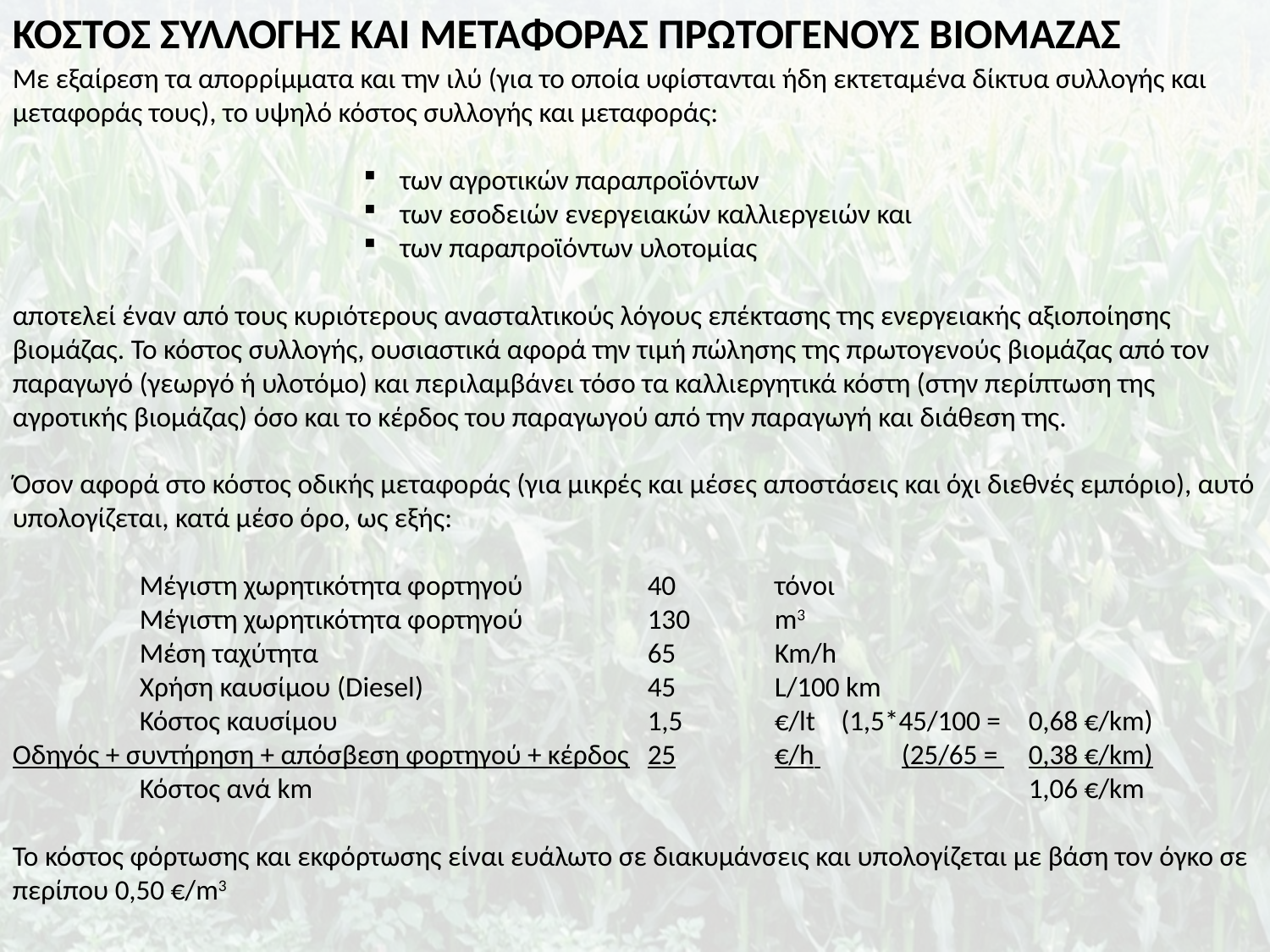

ΚΟΣΤΟΣ ΣΥΛΛΟΓΗΣ ΚΑΙ ΜΕΤΑΦΟΡΑΣ ΠΡΩΤΟΓΕΝΟΥΣ ΒΙΟΜΑΖΑΣ
Με εξαίρεση τα απορρίμματα και την ιλύ (για το οποία υφίστανται ήδη εκτεταμένα δίκτυα συλλογής και μεταφοράς τους), το υψηλό κόστος συλλογής και μεταφοράς:

 των αγροτικών παραπροϊόντων
 των εσοδειών ενεργειακών καλλιεργειών και
 των παραπροϊόντων υλοτομίας

αποτελεί έναν από τους κυριότερους ανασταλτικούς λόγους επέκτασης της ενεργειακής αξιοποίησης βιομάζας. Το κόστος συλλογής, ουσιαστικά αφορά την τιμή πώλησης της πρωτογενούς βιομάζας από τον παραγωγό (γεωργό ή υλοτόμο) και περιλαμβάνει τόσο τα καλλιεργητικά κόστη (στην περίπτωση της αγροτικής βιομάζας) όσο και το κέρδος του παραγωγού από την παραγωγή και διάθεση της.

Όσον αφορά στο κόστος οδικής μεταφοράς (για μικρές και μέσες αποστάσεις και όχι διεθνές εμπόριο), αυτό υπολογίζεται, κατά μέσο όρο, ως εξής:

	Μέγιστη χωρητικότητα φορτηγού	40	τόνοι
	Μέγιστη χωρητικότητα φορτηγού	130	m3
	Μέση ταχύτητα 			65	Km/h
	Χρήση καυσίμου (Diesel)		45	L/100 km
	Κόστος καυσίμου			1,5	€/lt    (1,5*45/100 = 	0,68 €/km)
Οδηγός + συντήρηση + απόσβεση φορτηγού + κέρδος	25	€/h 	(25/65 = 	0,38 €/km)
	Κόστος ανά km						1,06 €/km

Το κόστος φόρτωσης και εκφόρτωσης είναι ευάλωτο σε διακυμάνσεις και υπολογίζεται με βάση τον όγκο σε περίπου 0,50 €/m3